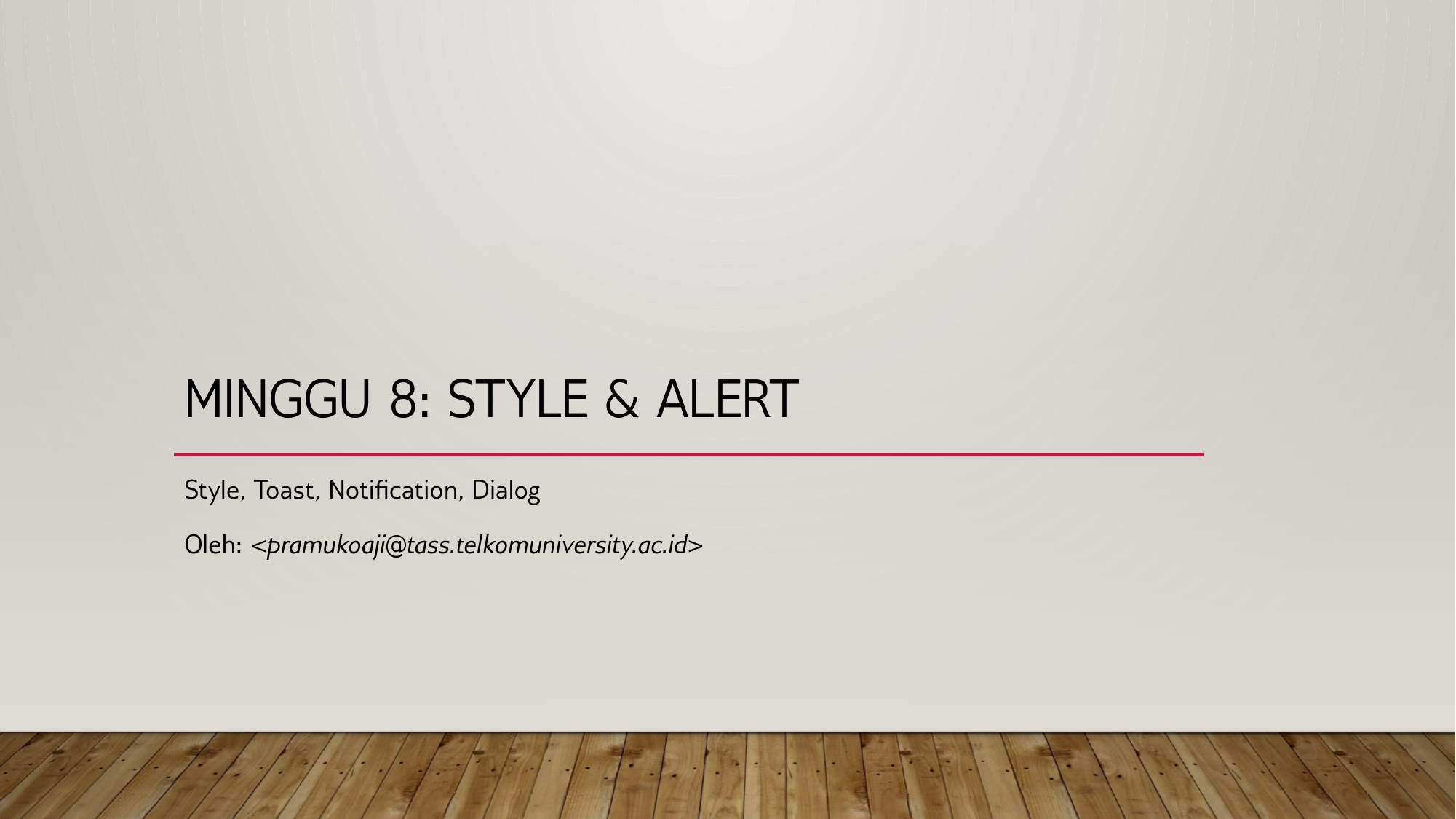

# Minggu 8: Style & Alert
Style, Toast, Notification, Dialog
Oleh: <pramukoaji@tass.telkomuniversity.ac.id>